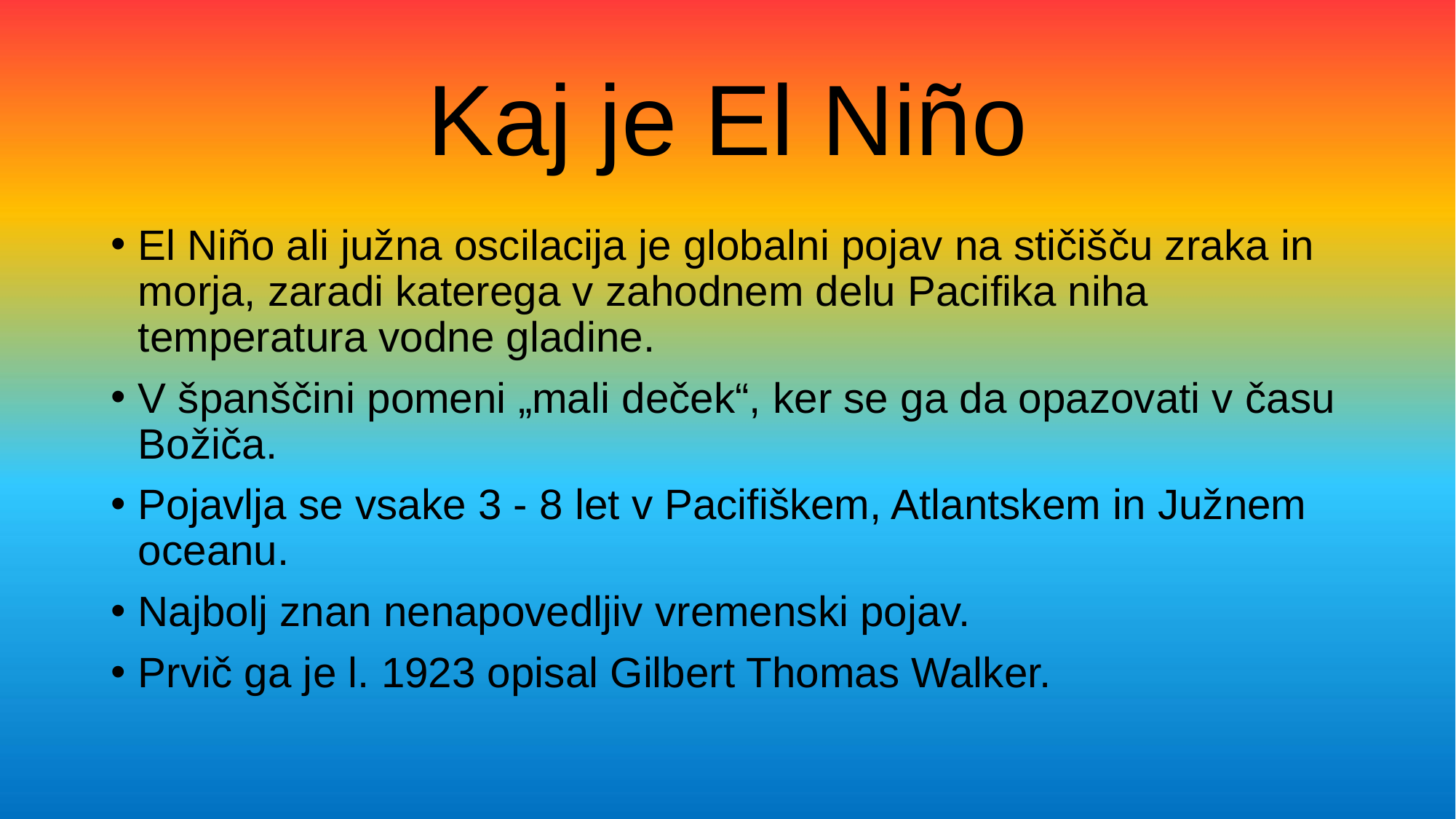

# Kaj je El Niño
El Niño ali južna oscilacija je globalni pojav na stičišču zraka in morja, zaradi katerega v zahodnem delu Pacifika niha temperatura vodne gladine.
V španščini pomeni „mali deček“, ker se ga da opazovati v času Božiča.
Pojavlja se vsake 3 - 8 let v Pacifiškem, Atlantskem in Južnem oceanu.
Najbolj znan nenapovedljiv vremenski pojav.
Prvič ga je l. 1923 opisal Gilbert Thomas Walker.